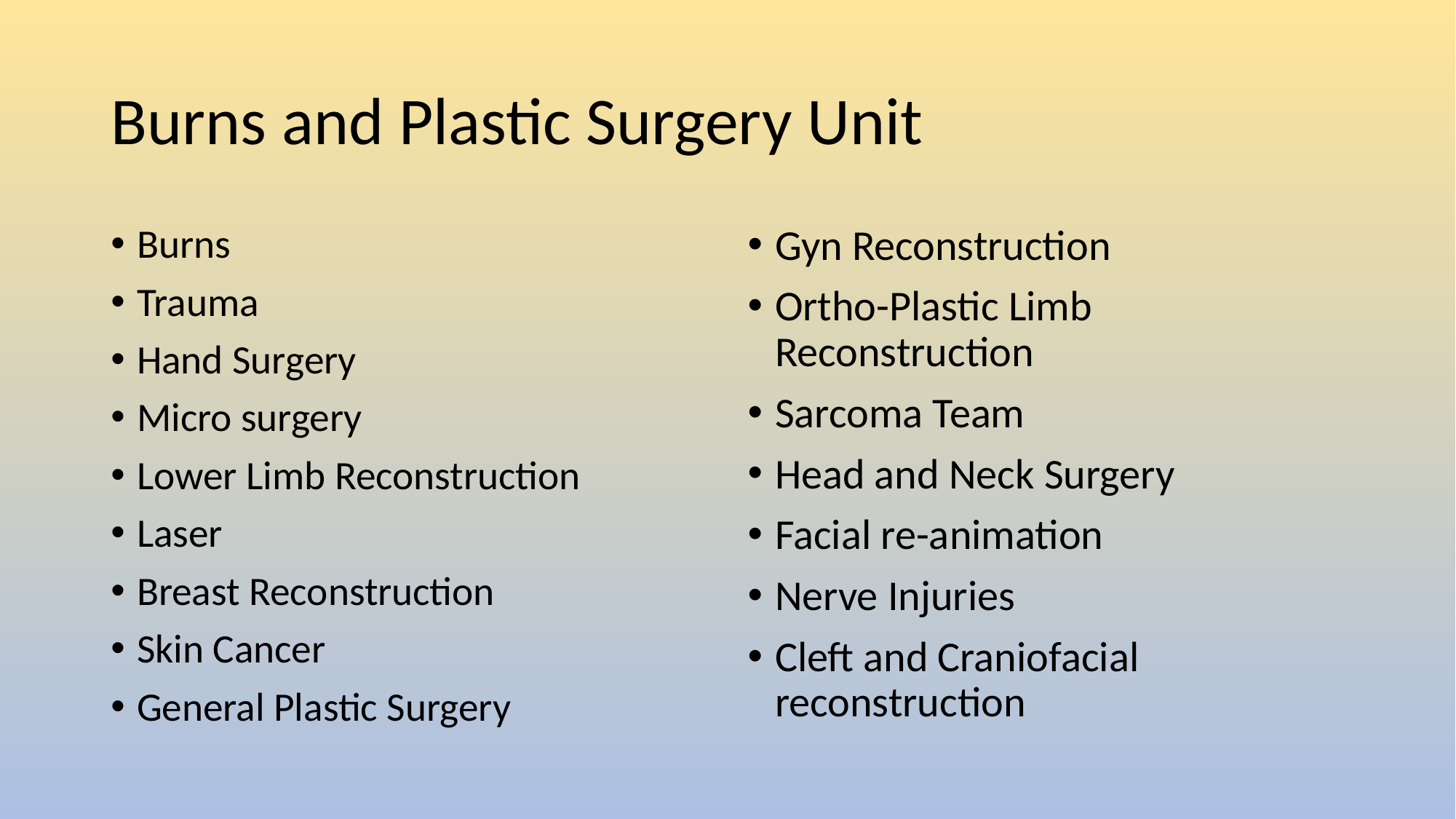

# Burns and Plastic Surgery Unit
Burns
Trauma
Hand Surgery
Micro surgery
Lower Limb Reconstruction
Laser
Breast Reconstruction
Skin Cancer
General Plastic Surgery

Gyn Reconstruction
Ortho-Plastic Limb Reconstruction
Sarcoma Team
Head and Neck Surgery
Facial re-animation
Nerve Injuries
Cleft and Craniofacial reconstruction